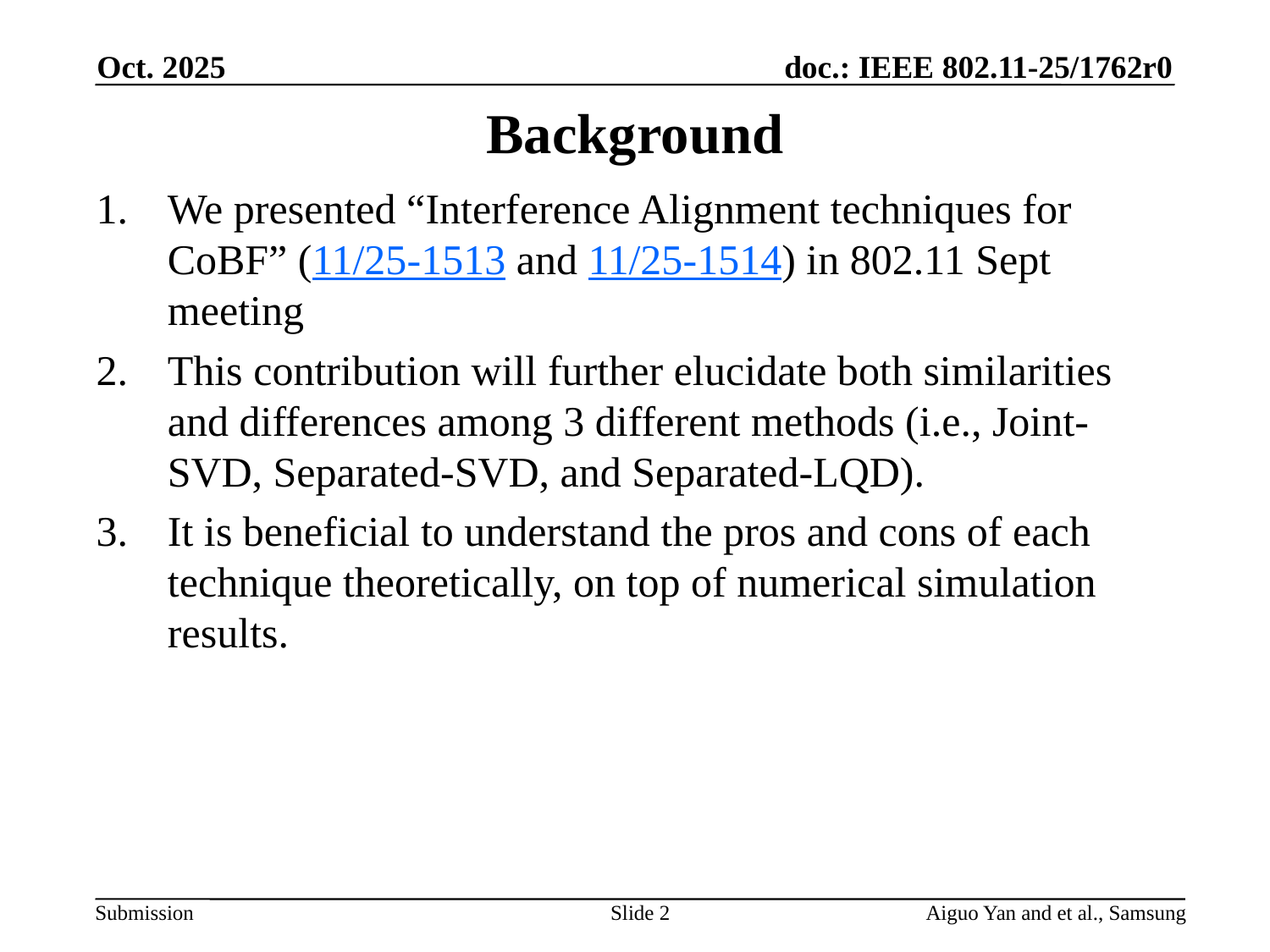

Oct. 2025
# Background
We presented “Interference Alignment techniques for CoBF” (11/25-1513 and 11/25-1514) in 802.11 Sept meeting
This contribution will further elucidate both similarities and differences among 3 different methods (i.e., Joint-SVD, Separated-SVD, and Separated-LQD).
It is beneficial to understand the pros and cons of each technique theoretically, on top of numerical simulation results.

Slide 2
Aiguo Yan and et al., Samsung